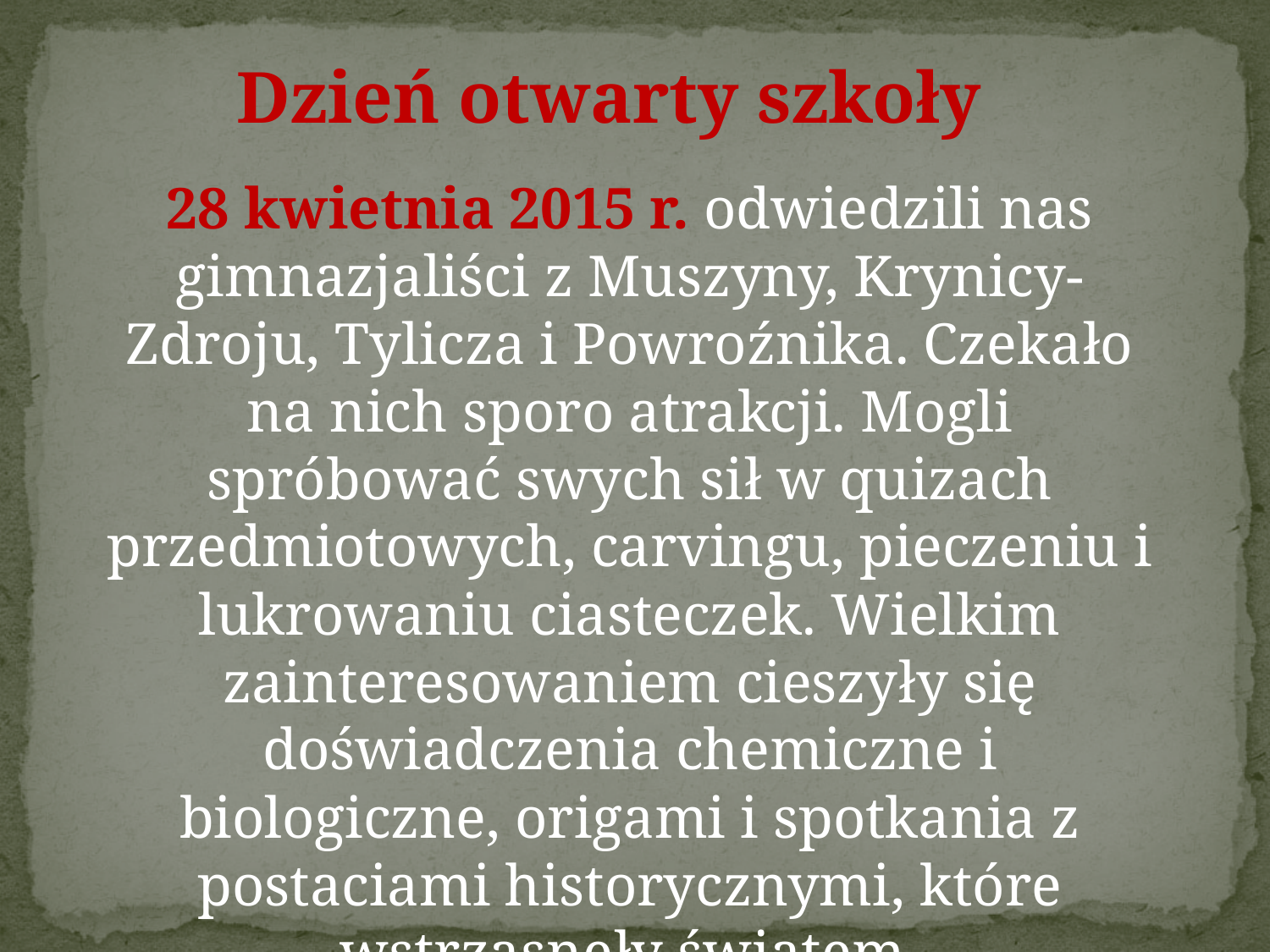

Dzień otwarty szkoły
28 kwietnia 2015 r. odwiedzili nas gimnazjaliści z Muszyny, Krynicy-Zdroju, Tylicza i Powroźnika. Czekało na nich sporo atrakcji. Mogli spróbować swych sił w quizach przedmiotowych, carvingu, pieczeniu i lukrowaniu ciasteczek. Wielkim zainteresowaniem cieszyły się doświadczenia chemiczne i biologiczne, origami i spotkania z postaciami historycznymi, które wstrząsnęły światem.